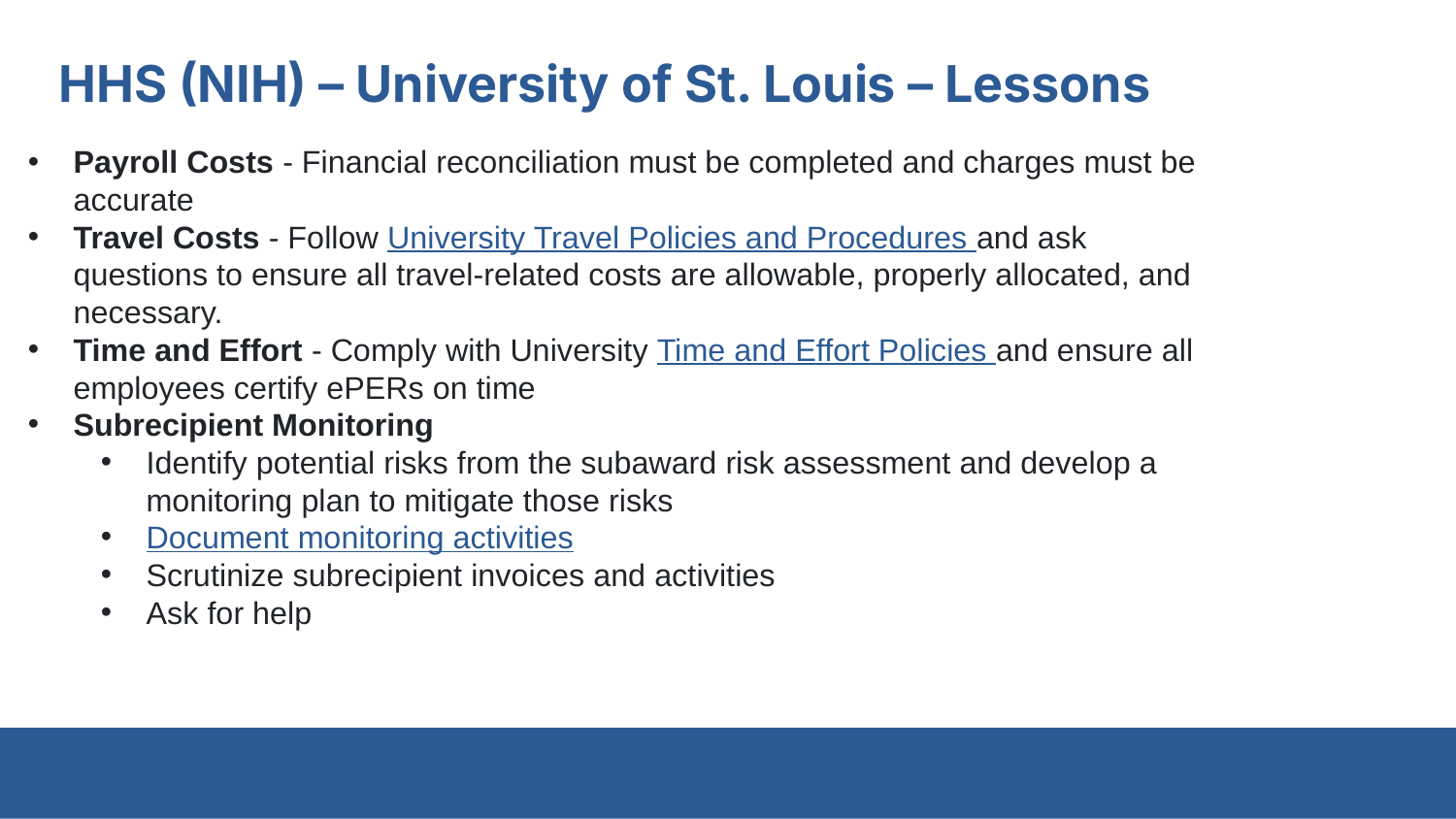

HHS (NIH) – University of St. Louis – Lessons
Payroll Costs - Financial reconciliation must be completed and charges must be accurate
Travel Costs - Follow University Travel Policies and Procedures and ask questions to ensure all travel-related costs are allowable, properly allocated, and necessary.
Time and Effort - Comply with University Time and Effort Policies and ensure all employees certify ePERs on time
Subrecipient Monitoring
Identify potential risks from the subaward risk assessment and develop a monitoring plan to mitigate those risks
Document monitoring activities
Scrutinize subrecipient invoices and activities
Ask for help